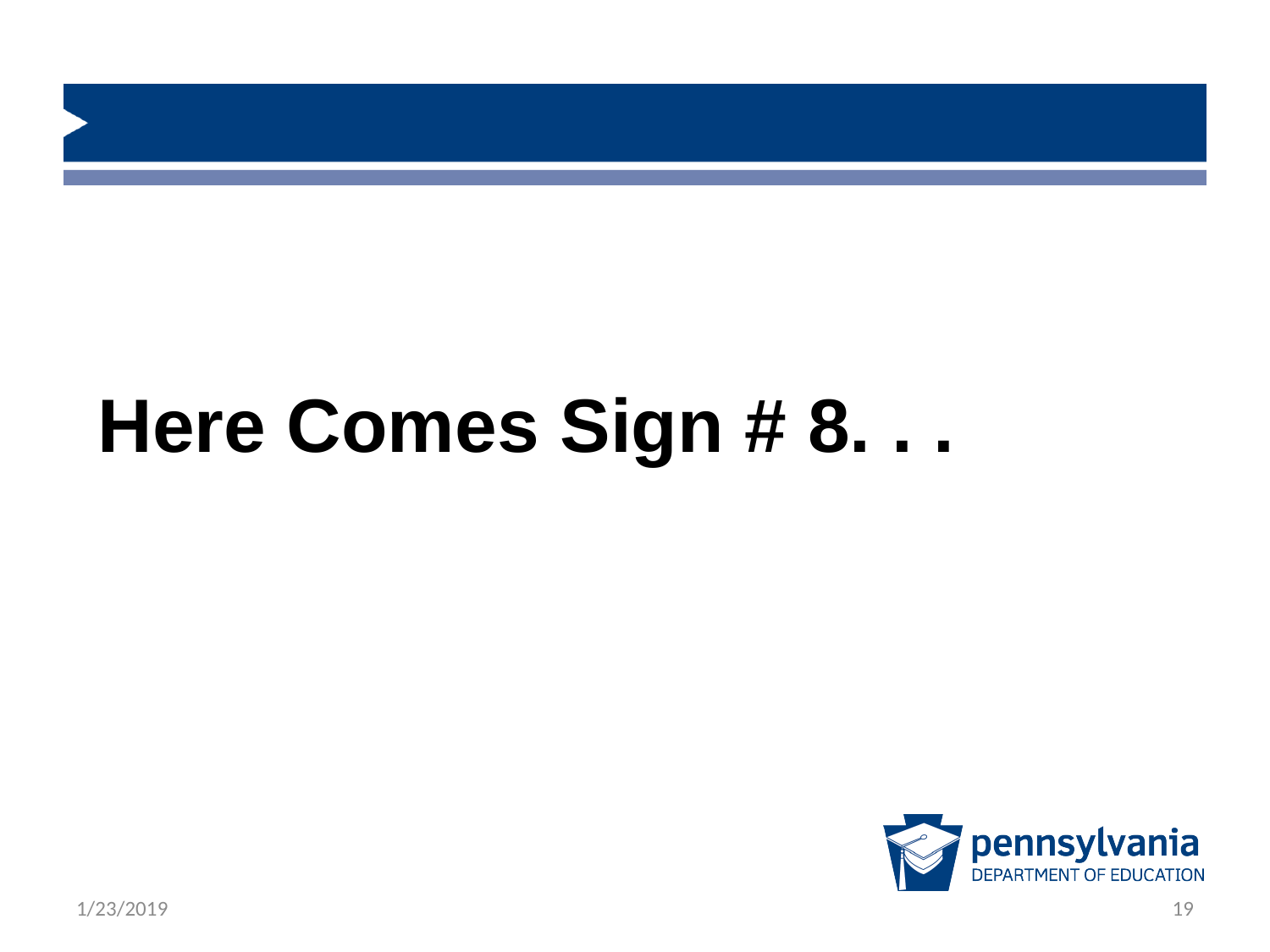

#
Here Comes Sign # 8. . .
1/23/2019
19